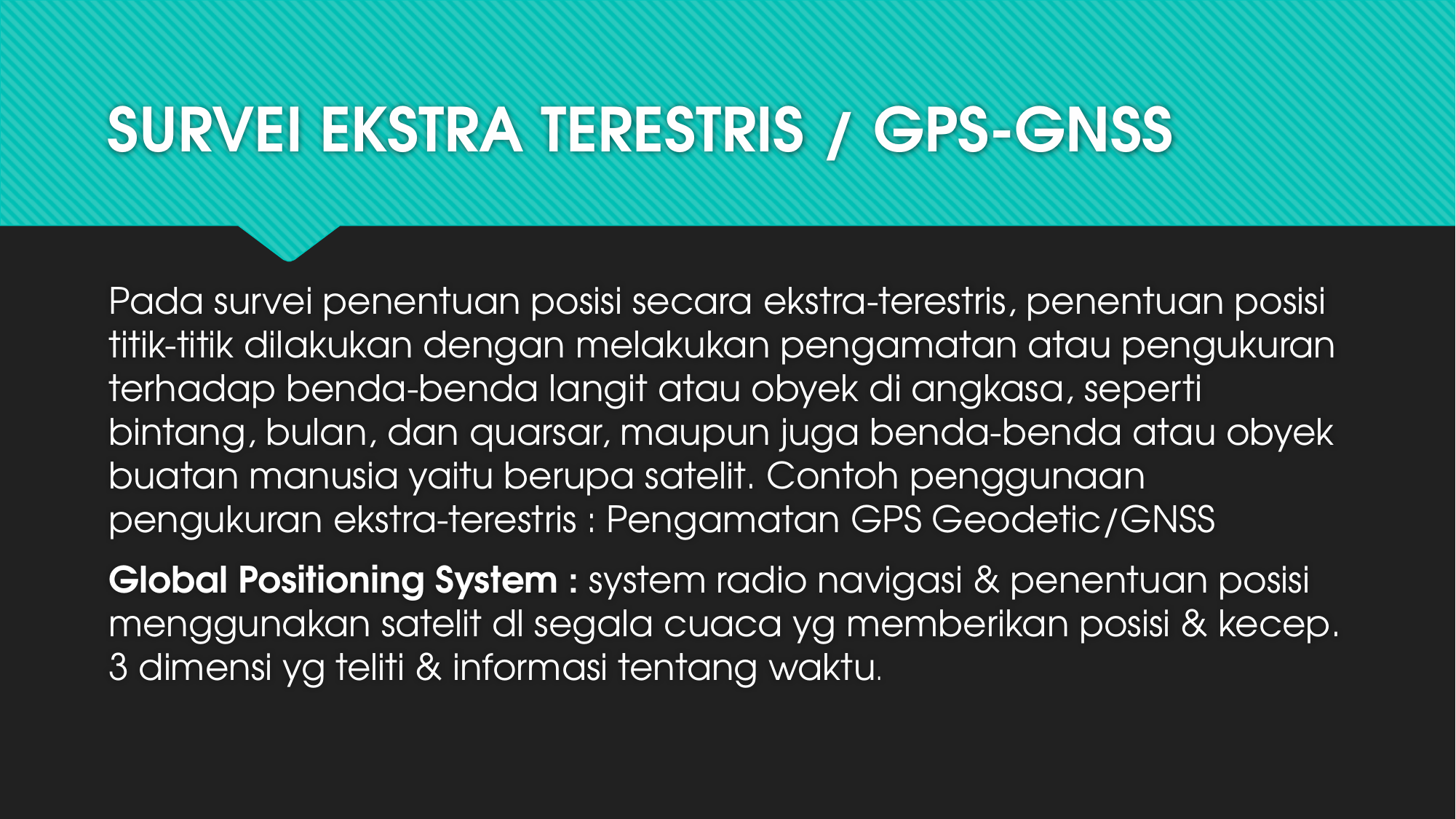

# SURVEI EKSTRA TERESTRIS / GPS-GNSS
Pada survei penentuan posisi secara ekstra-terestris, penentuan posisi titik-titik dilakukan dengan melakukan pengamatan atau pengukuran terhadap benda-benda langit atau obyek di angkasa, seperti bintang, bulan, dan quarsar, maupun juga benda-benda atau obyek buatan manusia yaitu berupa satelit. Contoh penggunaan pengukuran ekstra-terestris : Pengamatan GPS Geodetic/GNSS
Global Positioning System : system radio navigasi & penentuan posisi menggunakan satelit dl segala cuaca yg memberikan posisi & kecep. 3 dimensi yg teliti & informasi tentang waktu.